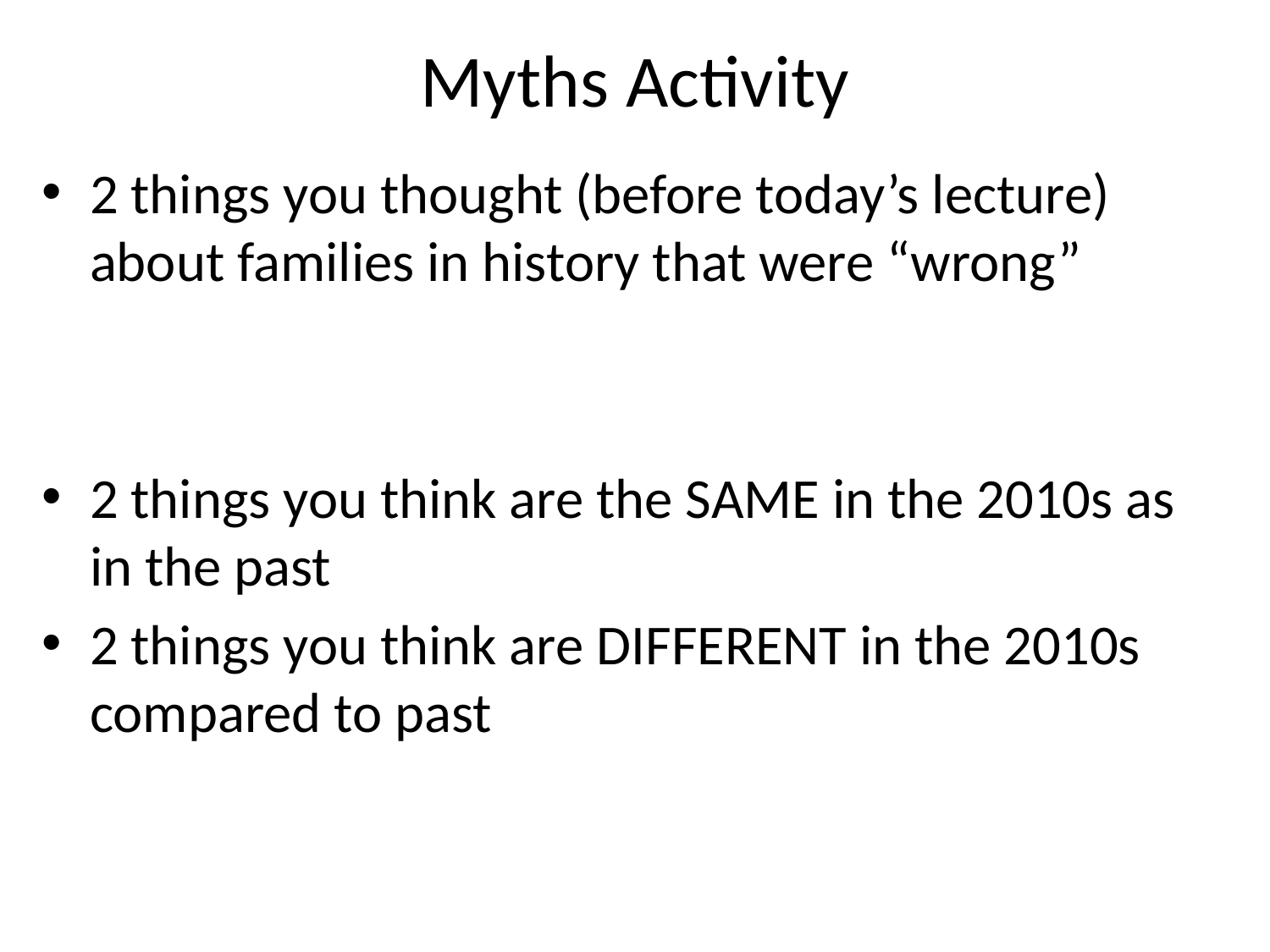

# Myths Activity
2 things you thought (before today’s lecture) about families in history that were “wrong”

2 things you think are the SAME in the 2010s as in the past
2 things you think are DIFFERENT in the 2010s compared to past